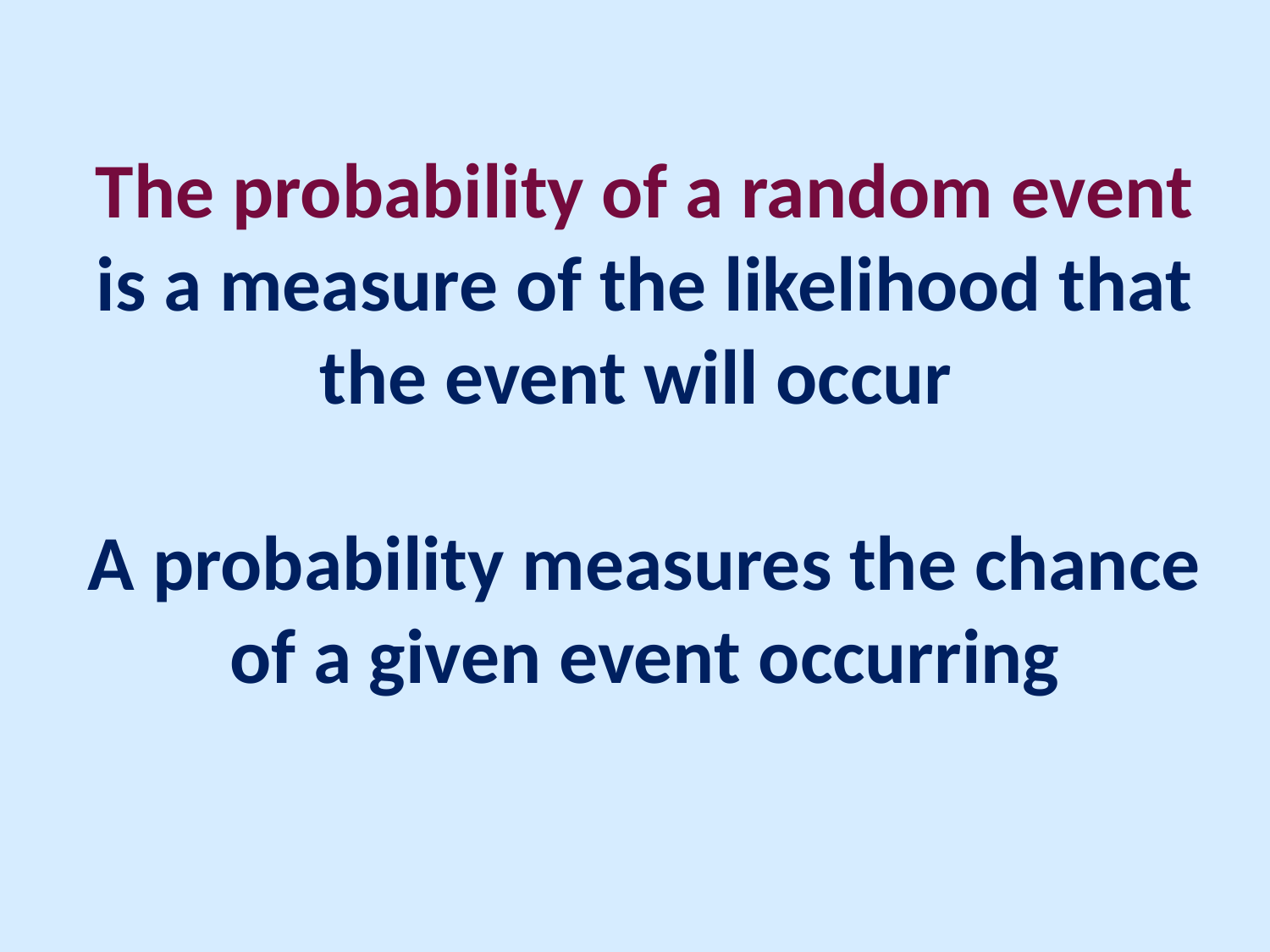

# The probability of a random event is a measure of the likelihood that the event will occur A probability measures the chance of a given event occurring